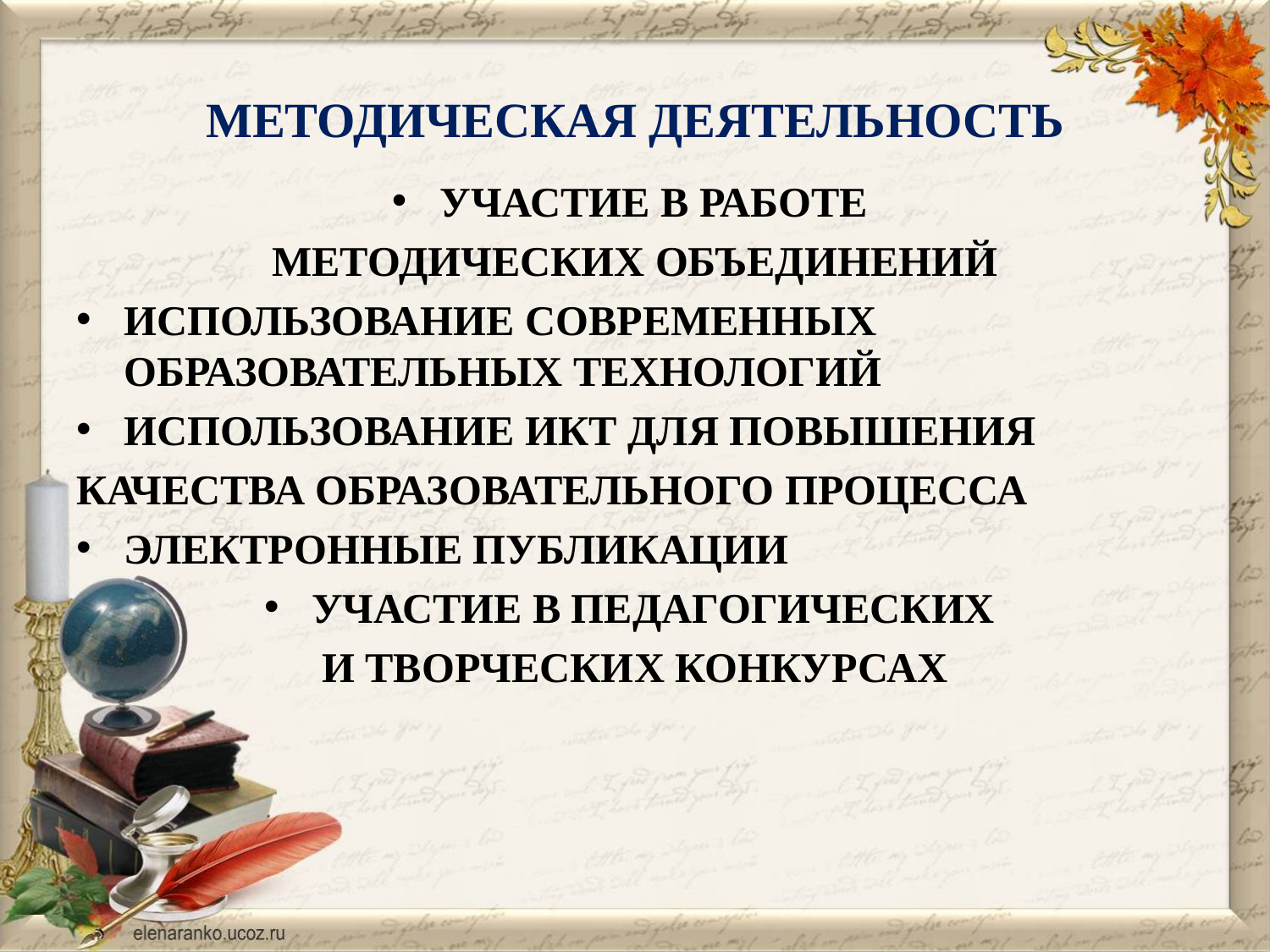

# МЕТОДИЧЕСКАЯ ДЕЯТЕЛЬНОСТЬ
УЧАСТИЕ В РАБОТЕ
МЕТОДИЧЕСКИХ ОБЪЕДИНЕНИЙ
ИСПОЛЬЗОВАНИЕ СОВРЕМЕННЫХ ОБРАЗОВАТЕЛЬНЫХ ТЕХНОЛОГИЙ
ИСПОЛЬЗОВАНИЕ ИКТ ДЛЯ ПОВЫШЕНИЯ
КАЧЕСТВА ОБРАЗОВАТЕЛЬНОГО ПРОЦЕССА
ЭЛЕКТРОННЫЕ ПУБЛИКАЦИИ
УЧАСТИЕ В ПЕДАГОГИЧЕСКИХ
И ТВОРЧЕСКИХ КОНКУРСАХ